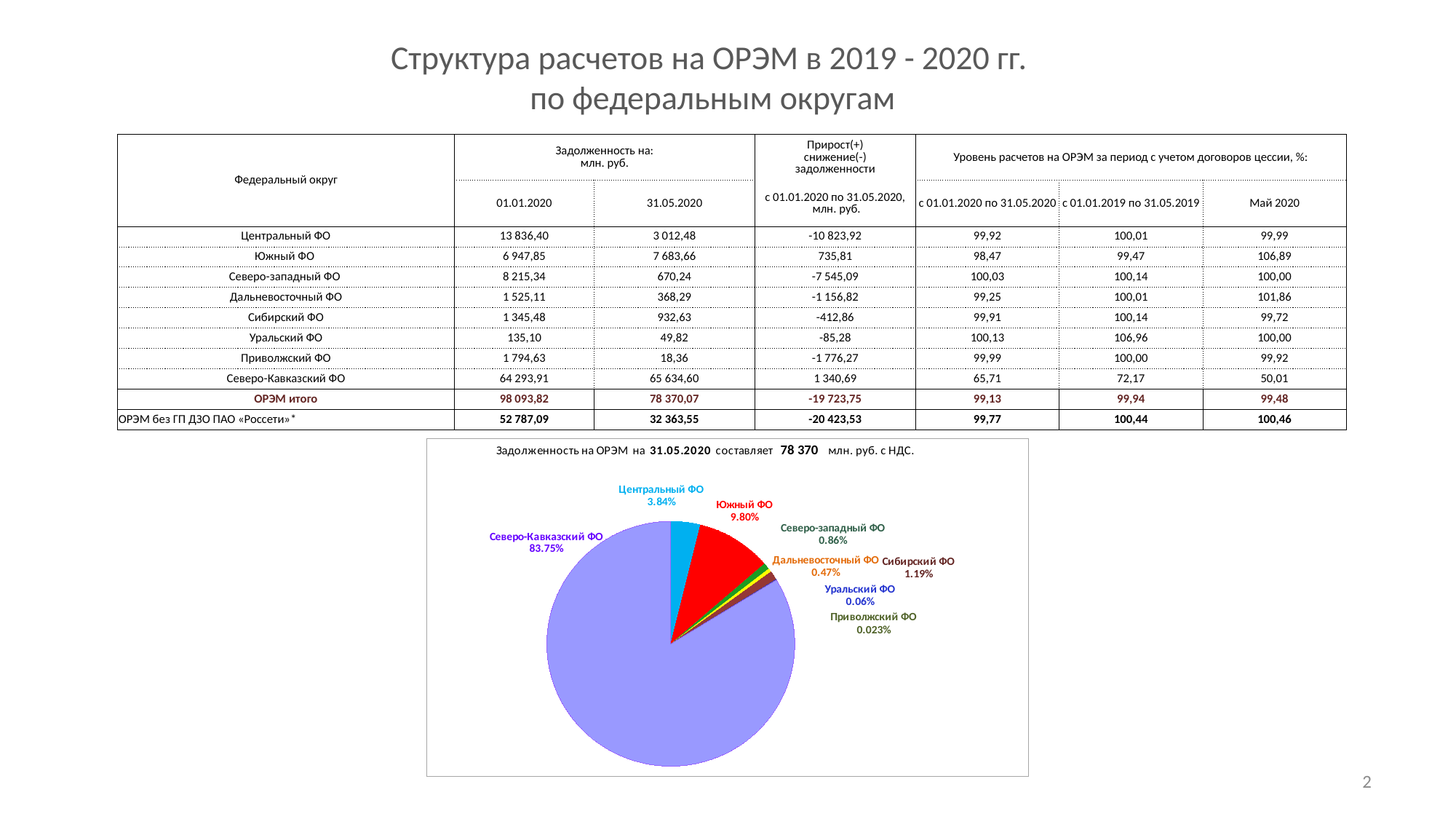

Структура расчетов на ОРЭМ в 2019 - 2020 гг.
по федеральным округам
| Федеральный округ | Задолженность на: млн. руб. |  | Прирост(+) снижение(-) задолженности | Уровень расчетов на ОРЭМ за период с учетом договоров цессии, %: |  |  |
| --- | --- | --- | --- | --- | --- | --- |
|  | 01.01.2020 | 31.05.2020 | с 01.01.2020 по 31.05.2020, млн. руб. | с 01.01.2020 по 31.05.2020 | с 01.01.2019 по 31.05.2019 | Май 2020 |
| Центральный ФО | 13 836,40 | 3 012,48 | -10 823,92 | 99,92 | 100,01 | 99,99 |
| Южный ФО | 6 947,85 | 7 683,66 | 735,81 | 98,47 | 99,47 | 106,89 |
| Северо-западный ФО | 8 215,34 | 670,24 | -7 545,09 | 100,03 | 100,14 | 100,00 |
| Дальневосточный ФО | 1 525,11 | 368,29 | -1 156,82 | 99,25 | 100,01 | 101,86 |
| Сибирский ФО | 1 345,48 | 932,63 | -412,86 | 99,91 | 100,14 | 99,72 |
| Уральский ФО | 135,10 | 49,82 | -85,28 | 100,13 | 106,96 | 100,00 |
| Приволжский ФО | 1 794,63 | 18,36 | -1 776,27 | 99,99 | 100,00 | 99,92 |
| Северо-Кавказский ФО | 64 293,91 | 65 634,60 | 1 340,69 | 65,71 | 72,17 | 50,01 |
| ОРЭМ итого | 98 093,82 | 78 370,07 | -19 723,75 | 99,13 | 99,94 | 99,48 |
| ОРЭМ без ГП ДЗО ПАО «Россети»\* | 52 787,09 | 32 363,55 | -20 423,53 | 99,77 | 100,44 | 100,46 |

### Chart

| Category | Центральный ФО |
|---|---|
| Центральный ФО | 3012.47642139 |
| Южный ФО | 7683.6558221 |
| Северо-западный ФО | 670.24253777 |
| Дальневосточный ФО | 368.28893359 |
| Сибирский ФО | 932.6268926 |
| Уральский ФО | 49.818074839999994 |
| Приволжский ФО | 18.357946310000003 |
| Северо-Кавказский ФО | 65634.60072157 |
2